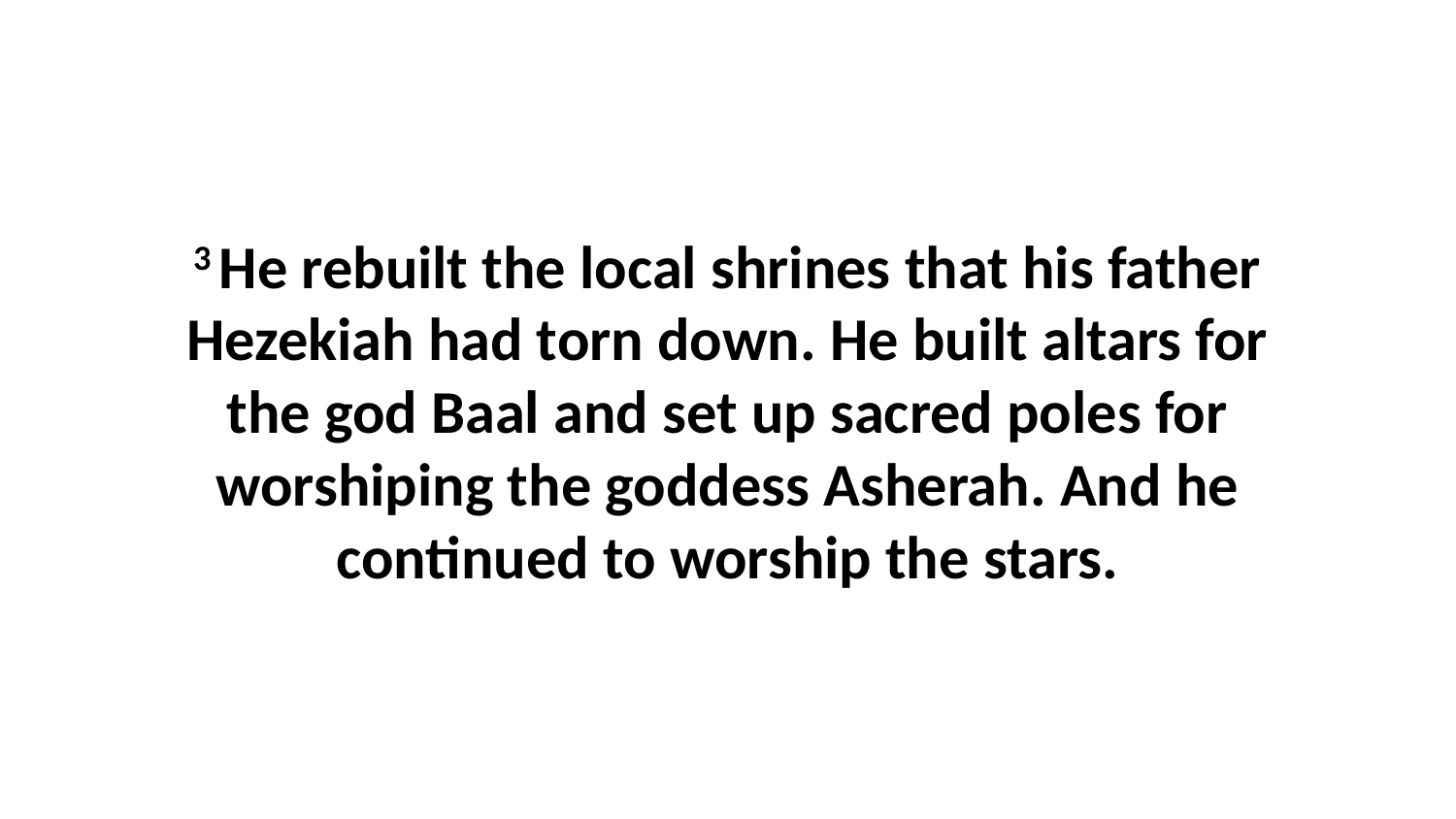

3 He rebuilt the local shrines that his father Hezekiah had torn down. He built altars for the god Baal and set up sacred poles for worshiping the goddess Asherah. And he continued to worship the stars.